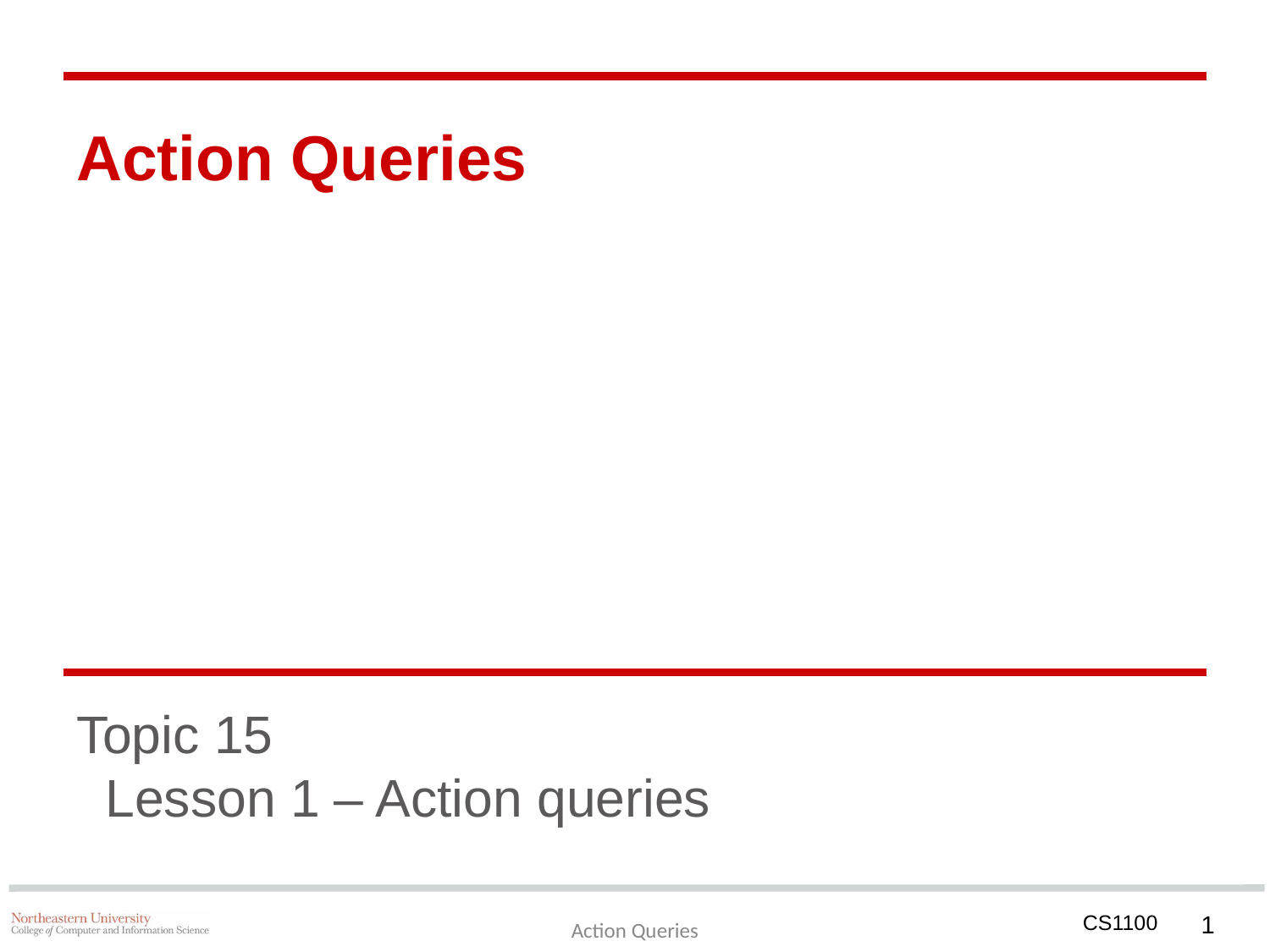

# Action Queries
Topic 15
  Lesson 1 – Action queries
1

Action Queries